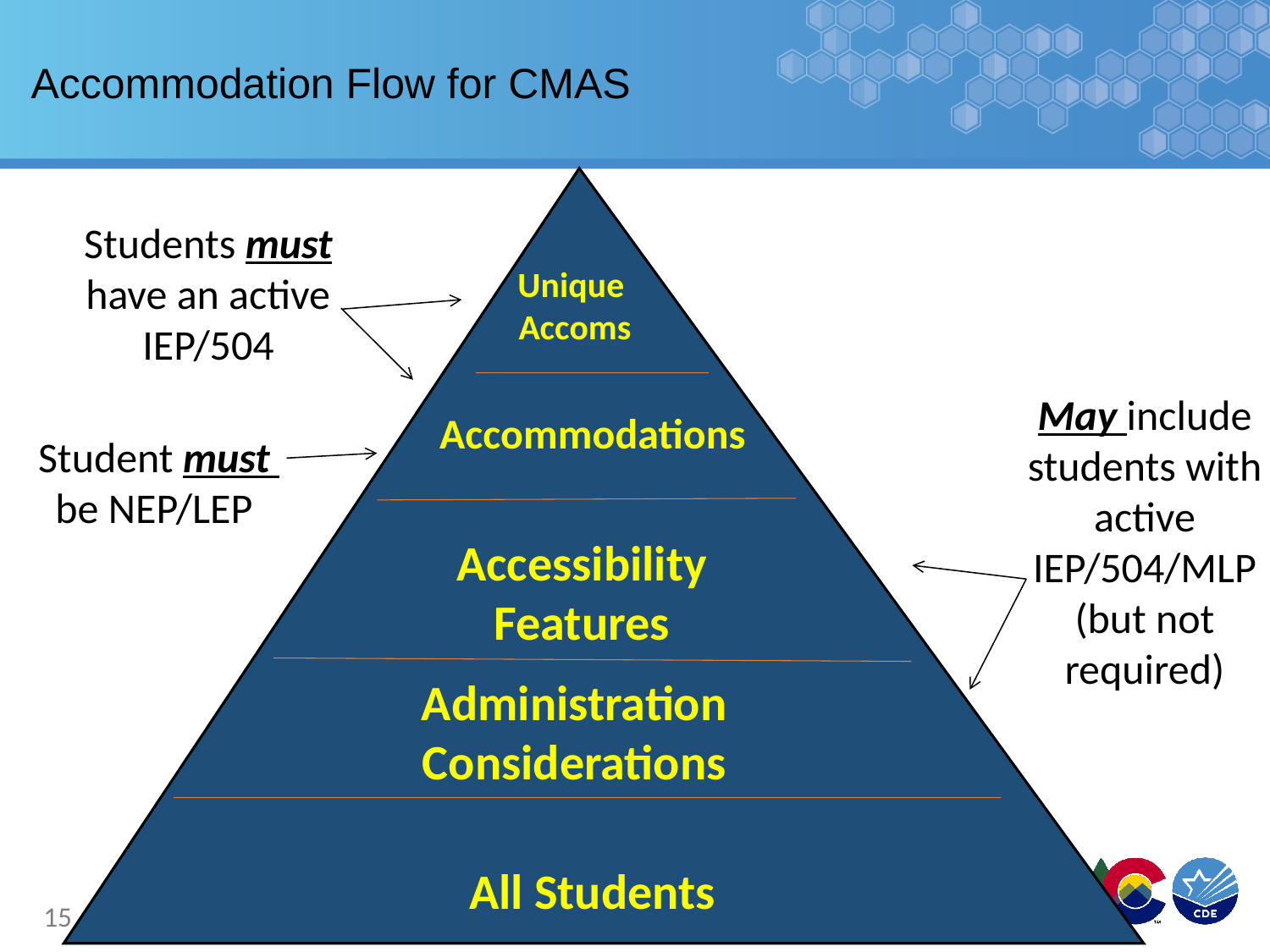

# Accommodation Flow for CMAS

Students must have an active IEP/504
Unique
Accoms
May include students with active IEP/504/MLP (but not required)
Accommodations
Student must  be NEP/LEP
Accessibility Features
Administration Considerations
All Students
15